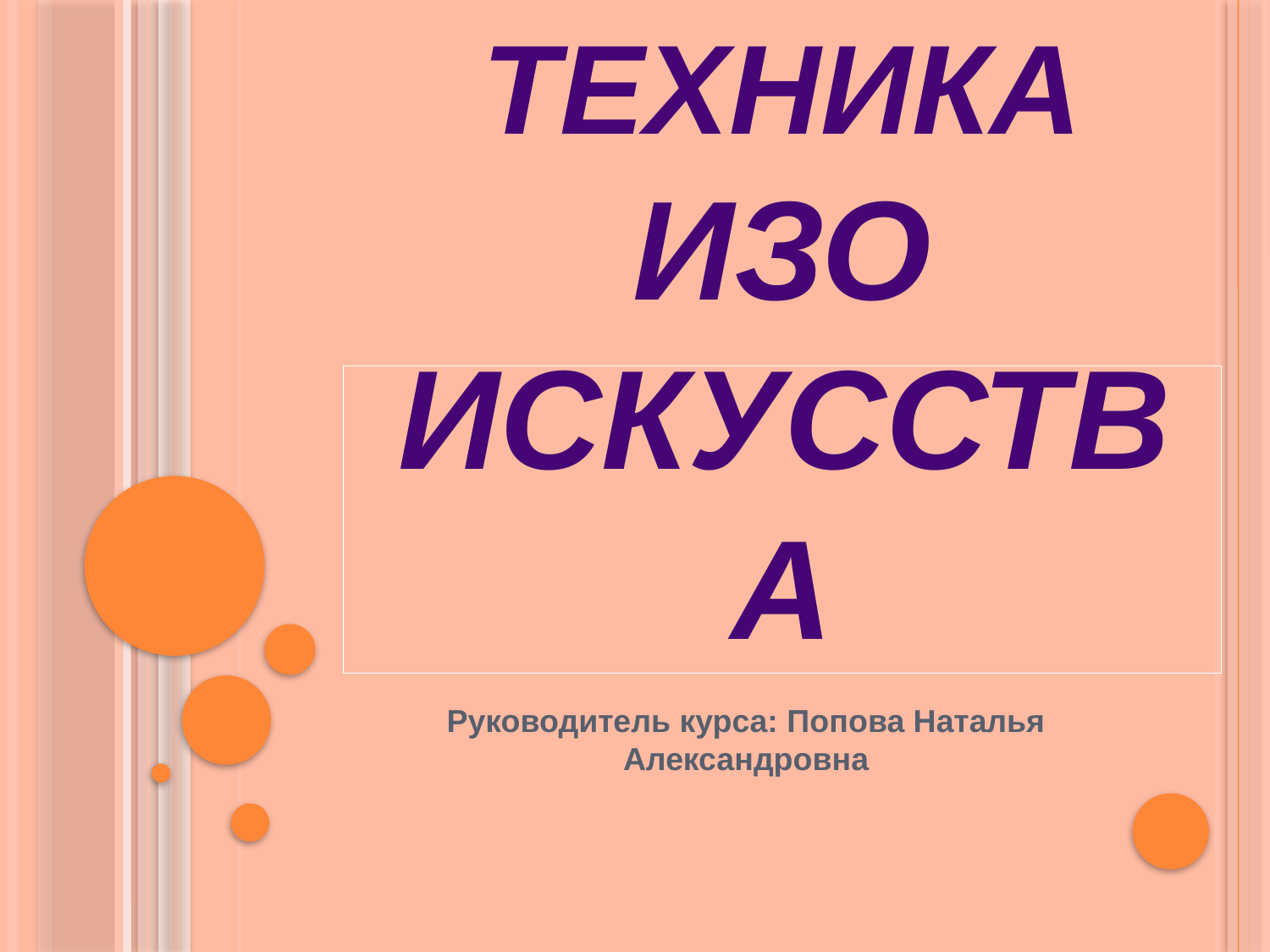

# Техника ИЗО Искусства
Руководитель курса: Попова Наталья Александровна